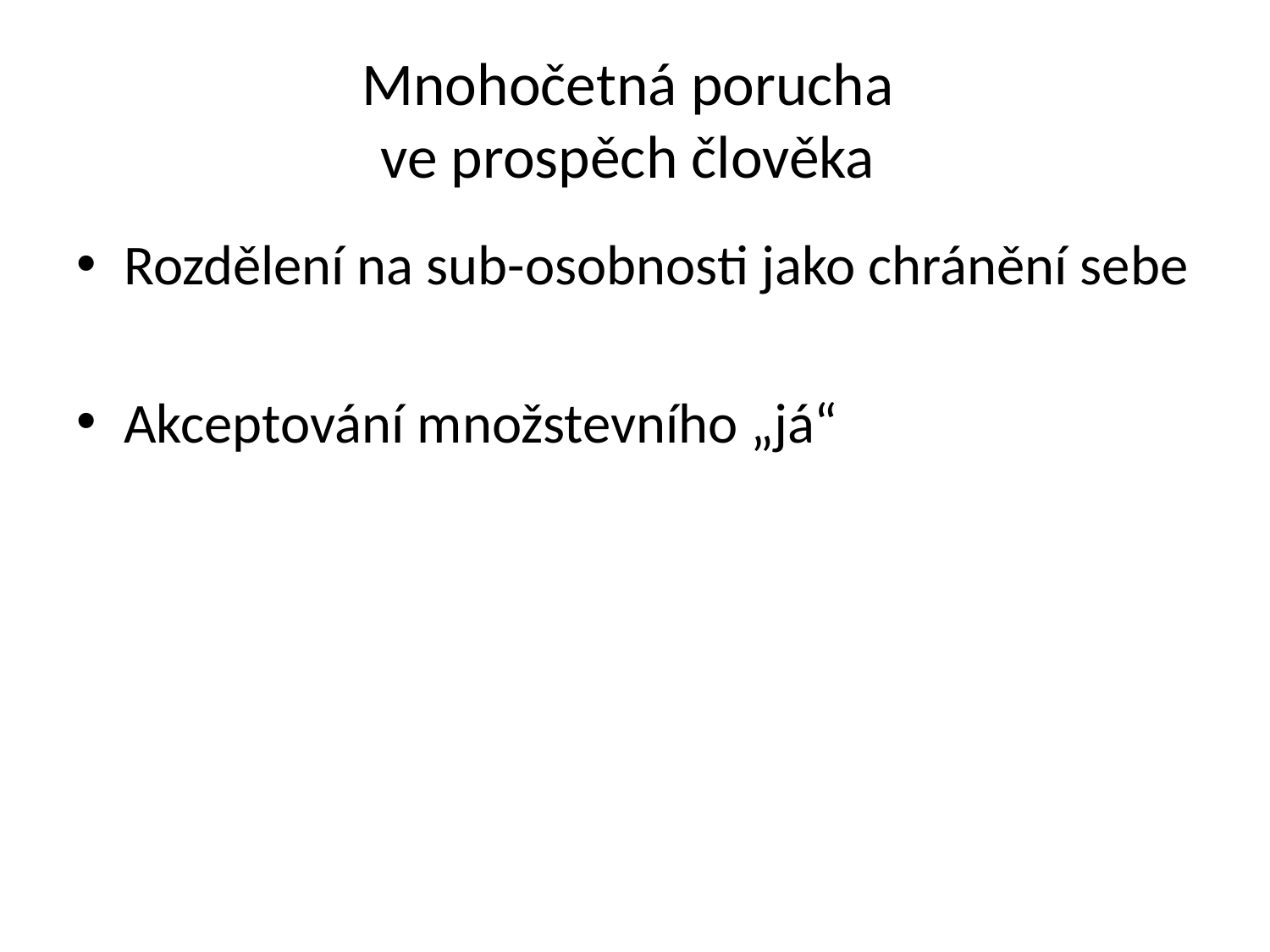

# Mnohočetná porucha ve prospěch člověka
Rozdělení na sub-osobnosti jako chránění sebe

Akceptování množstevního „já“